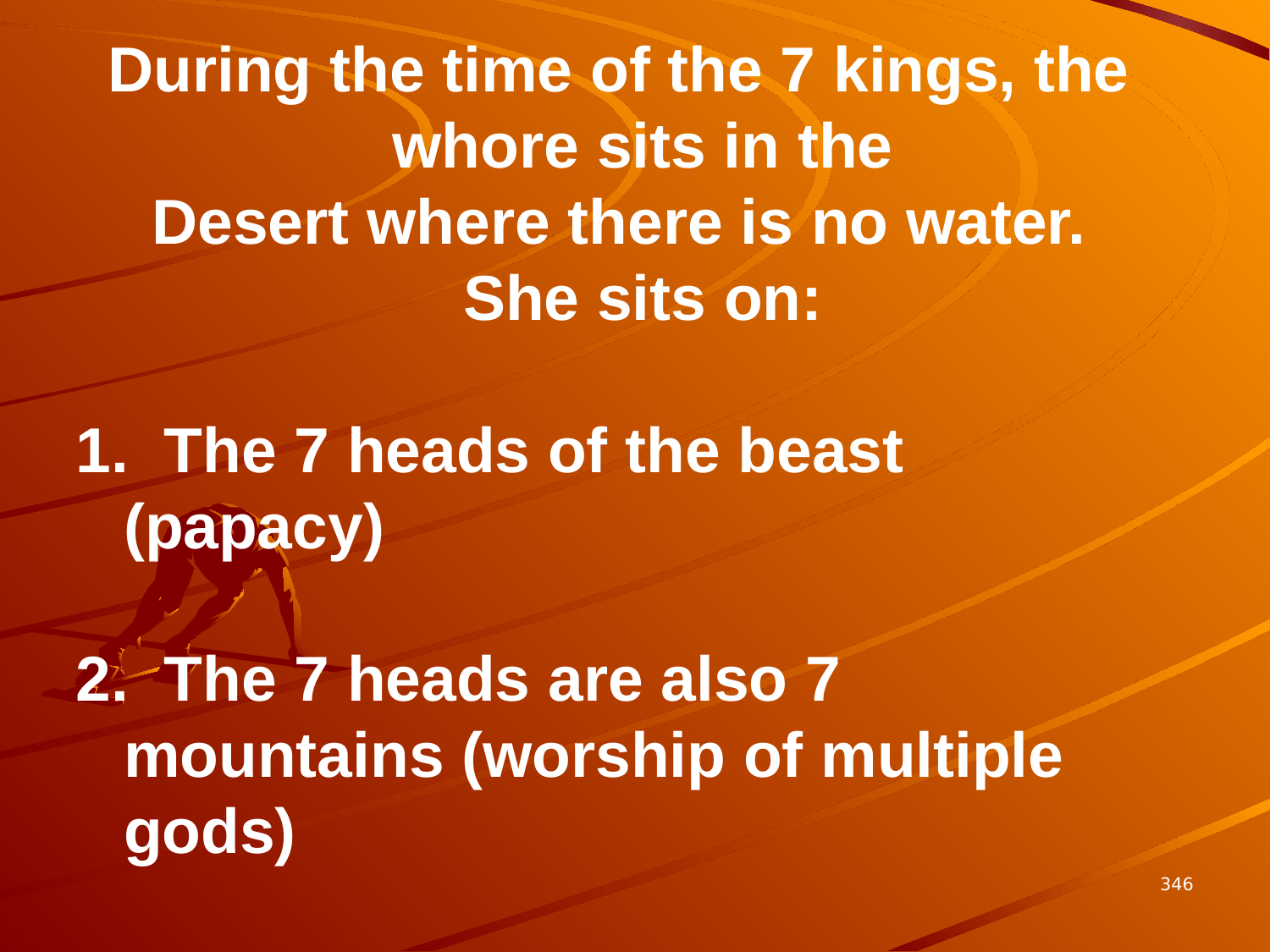

During the time of the 7 kings, the whore sits in the
 Desert where there is no water.  She sits on:

  The 7 heads of the beast (papacy)

  The 7 heads are also 7 mountains (worship of multiple gods)
346